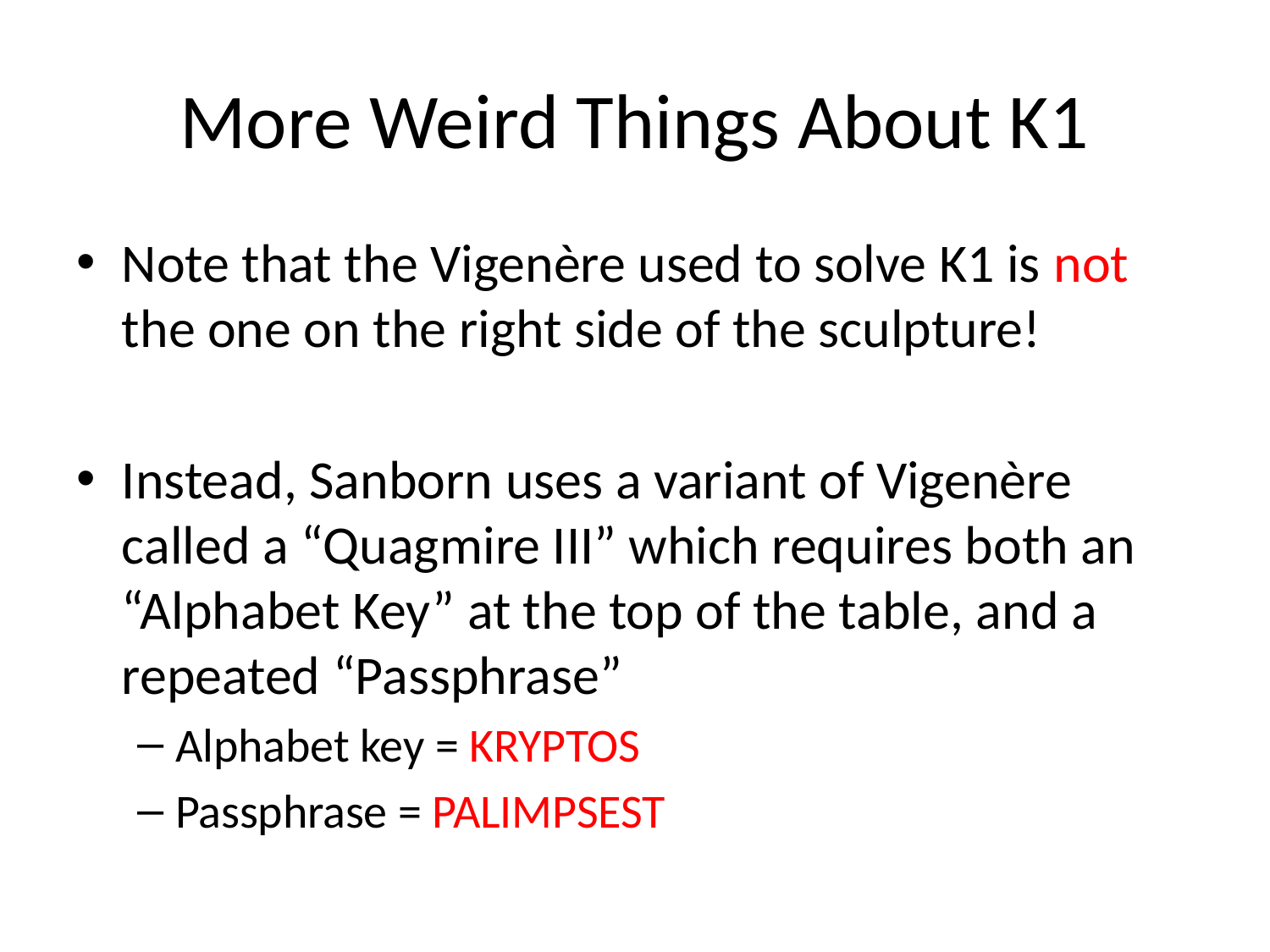

# More Weird Things About K1
Note that the Vigenère used to solve K1 is not the one on the right side of the sculpture!

Instead, Sanborn uses a variant of Vigenère  called a “Quagmire III” which requires both an “Alphabet Key” at the top of the table, and a repeated “Passphrase”
Alphabet key = KRYPTOS
Passphrase = PALIMPSEST